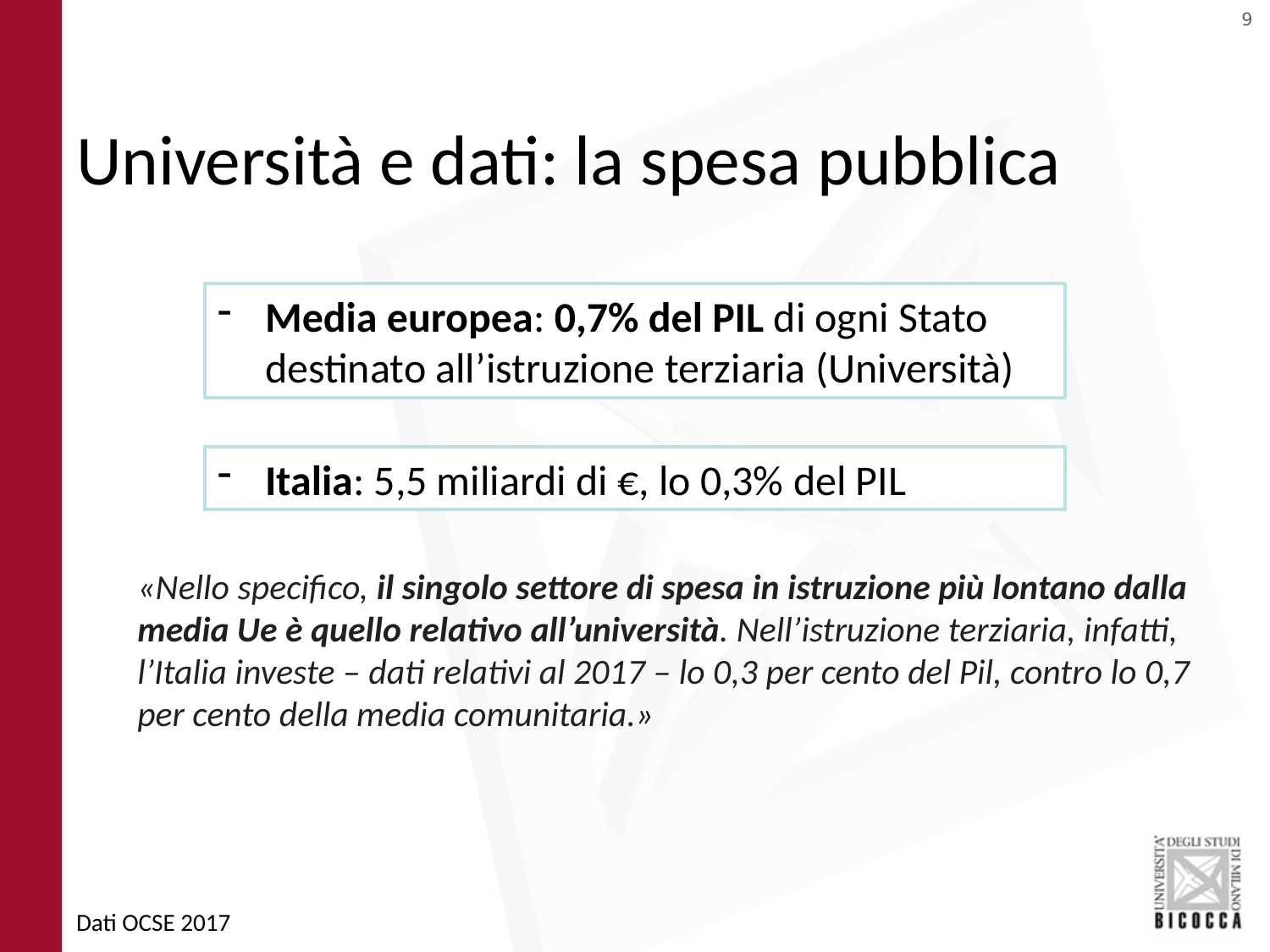

# Università e dati: la spesa pubblica
Media europea: 0,7% del PIL di ogni Stato destinato all’istruzione terziaria (Università)
Italia: 5,5 miliardi di €, lo 0,3% del PIL
«Nello specifico, il singolo settore di spesa in istruzione più lontano dalla media Ue è quello relativo all’università. Nell’istruzione terziaria, infatti, l’Italia investe – dati relativi al 2017 – lo 0,3 per cento del Pil, contro lo 0,7 per cento della media comunitaria.»
Dati OCSE 2017